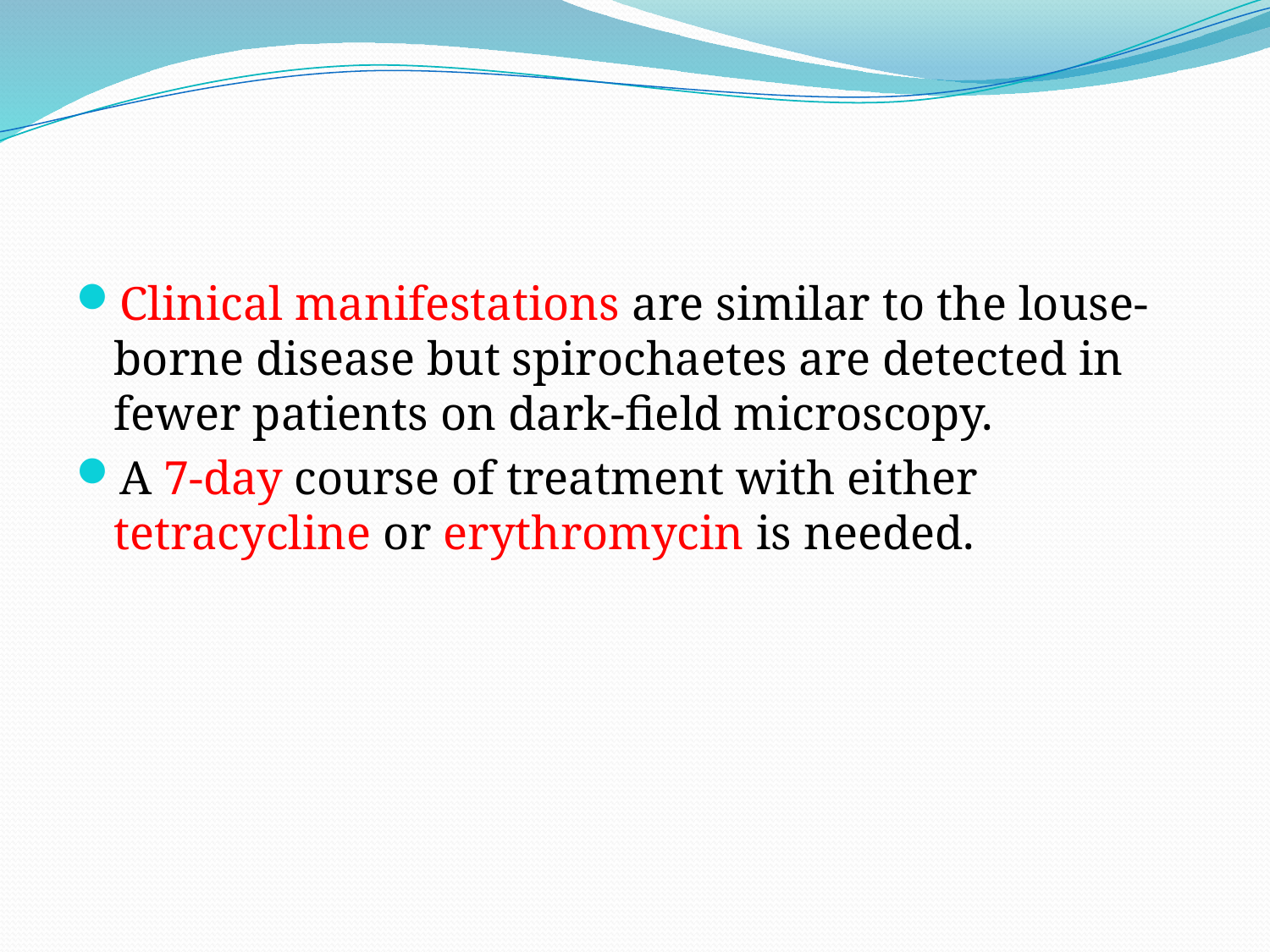

#
Clinical manifestations are similar to the louse-borne disease but spirochaetes are detected in fewer patients on dark-field microscopy.
A 7-day course of treatment with either tetracycline or erythromycin is needed.